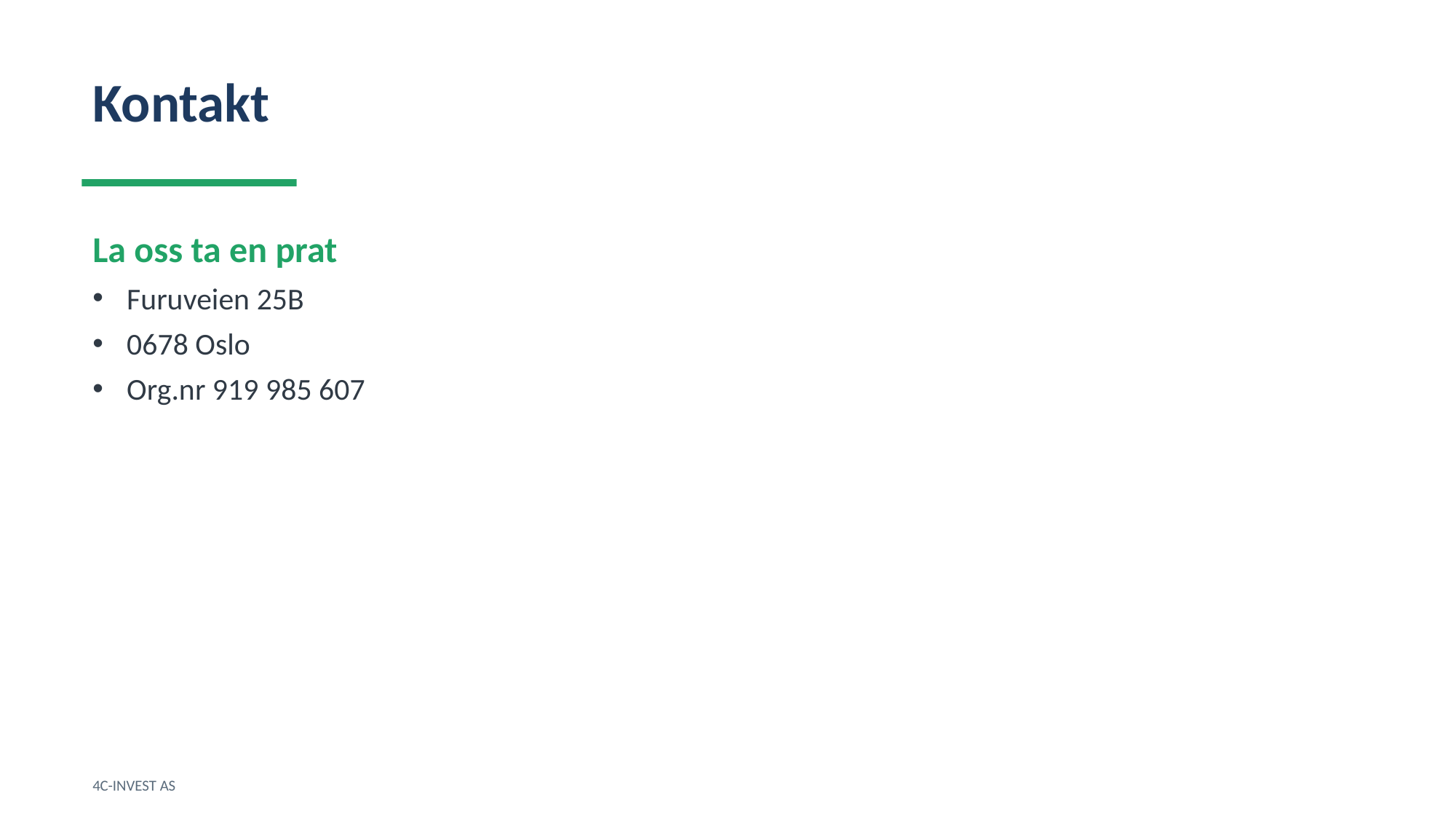

Kontakt

La oss ta en prat
Furuveien 25B
0678 Oslo
Org.nr 919 985 607
4C-INVEST AS